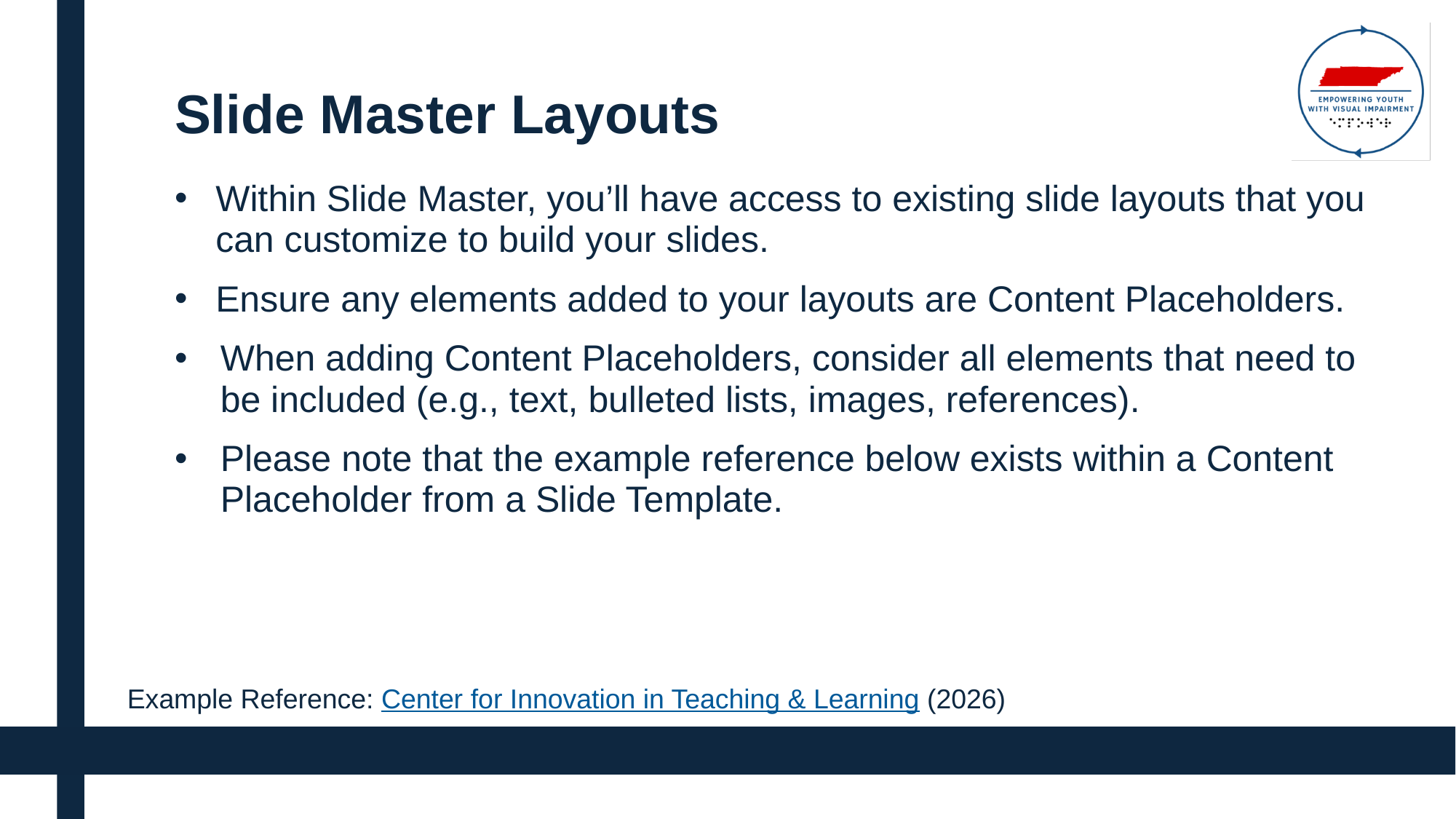

# Slide Master Layouts
Within Slide Master, you’ll have access to existing slide layouts that you can customize to build your slides.
Ensure any elements added to your layouts are Content Placeholders.
When adding Content Placeholders, consider all elements that need to be included (e.g., text, bulleted lists, images, references).
Please note that the example reference below exists within a Content Placeholder from a Slide Template.
Example Reference: Center for Innovation in Teaching & Learning (2026)